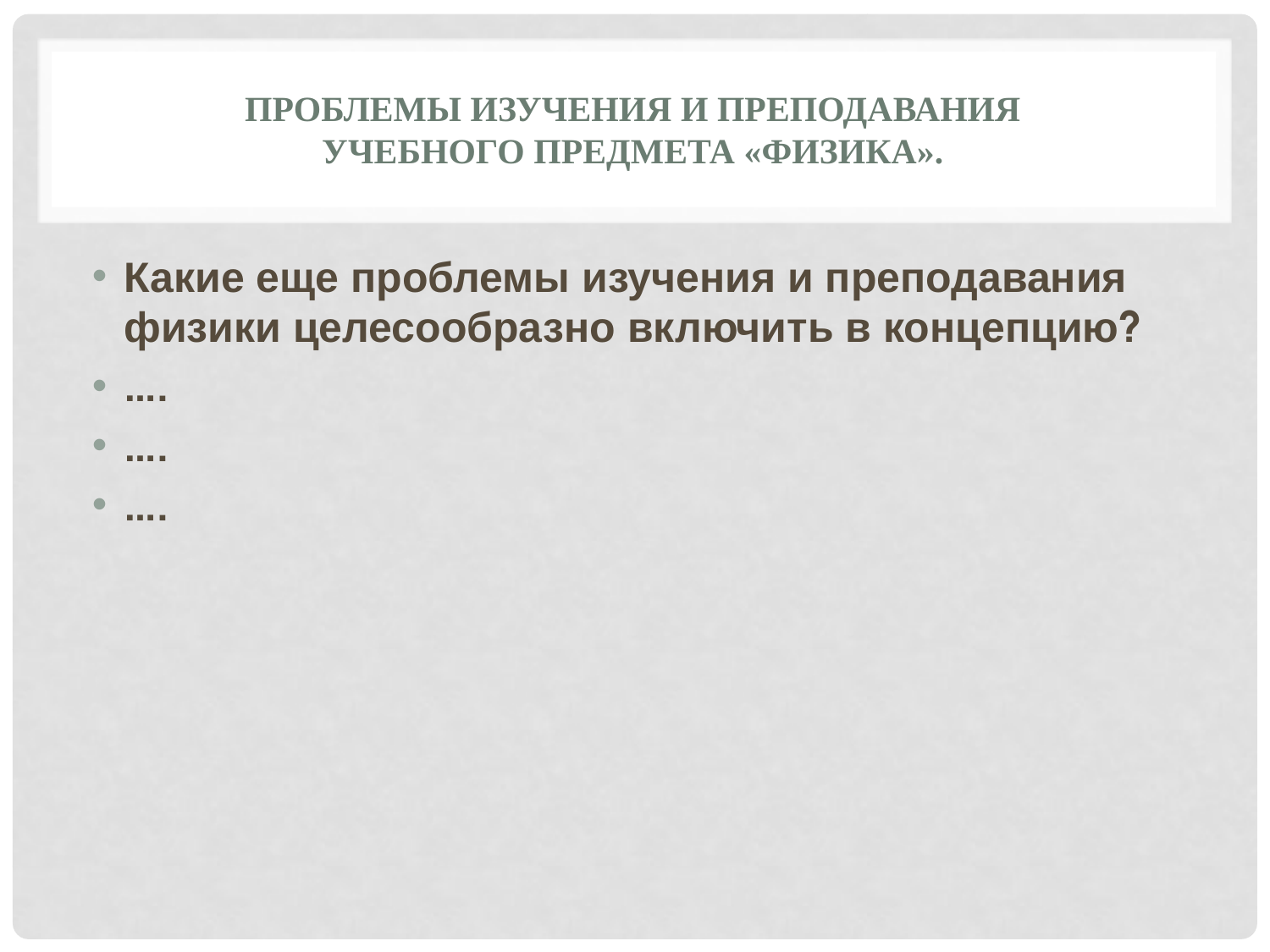

# Проблемы изучения и преподавания учебного предмета «Физика».
Какие еще проблемы изучения и преподавания физики целесообразно включить в концепцию?
….
….
….